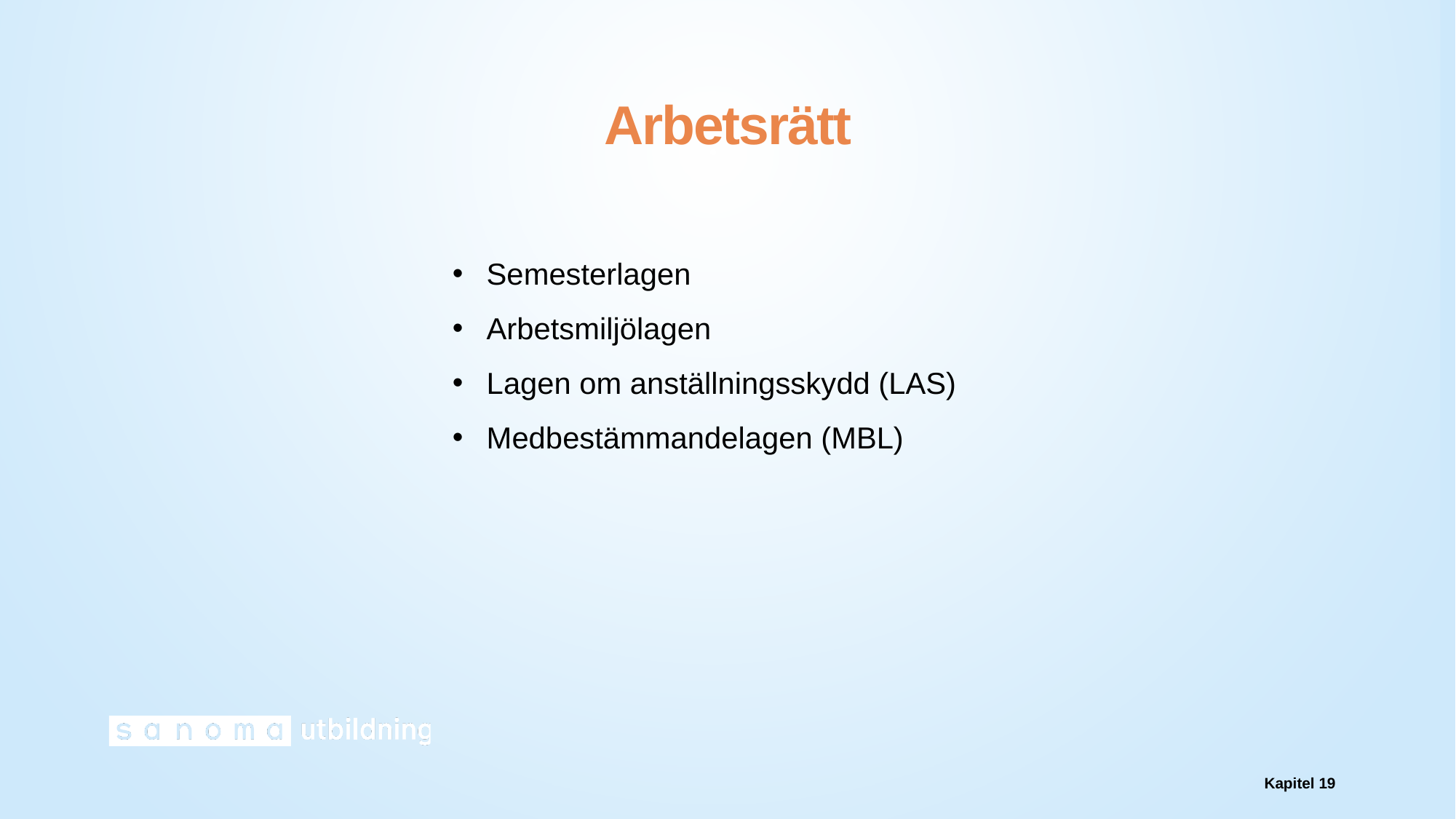

# Arbetsrätt
Semesterlagen
Arbetsmiljölagen
Lagen om anställningsskydd (LAS)
Medbestämmandelagen (MBL)
Kapitel 19